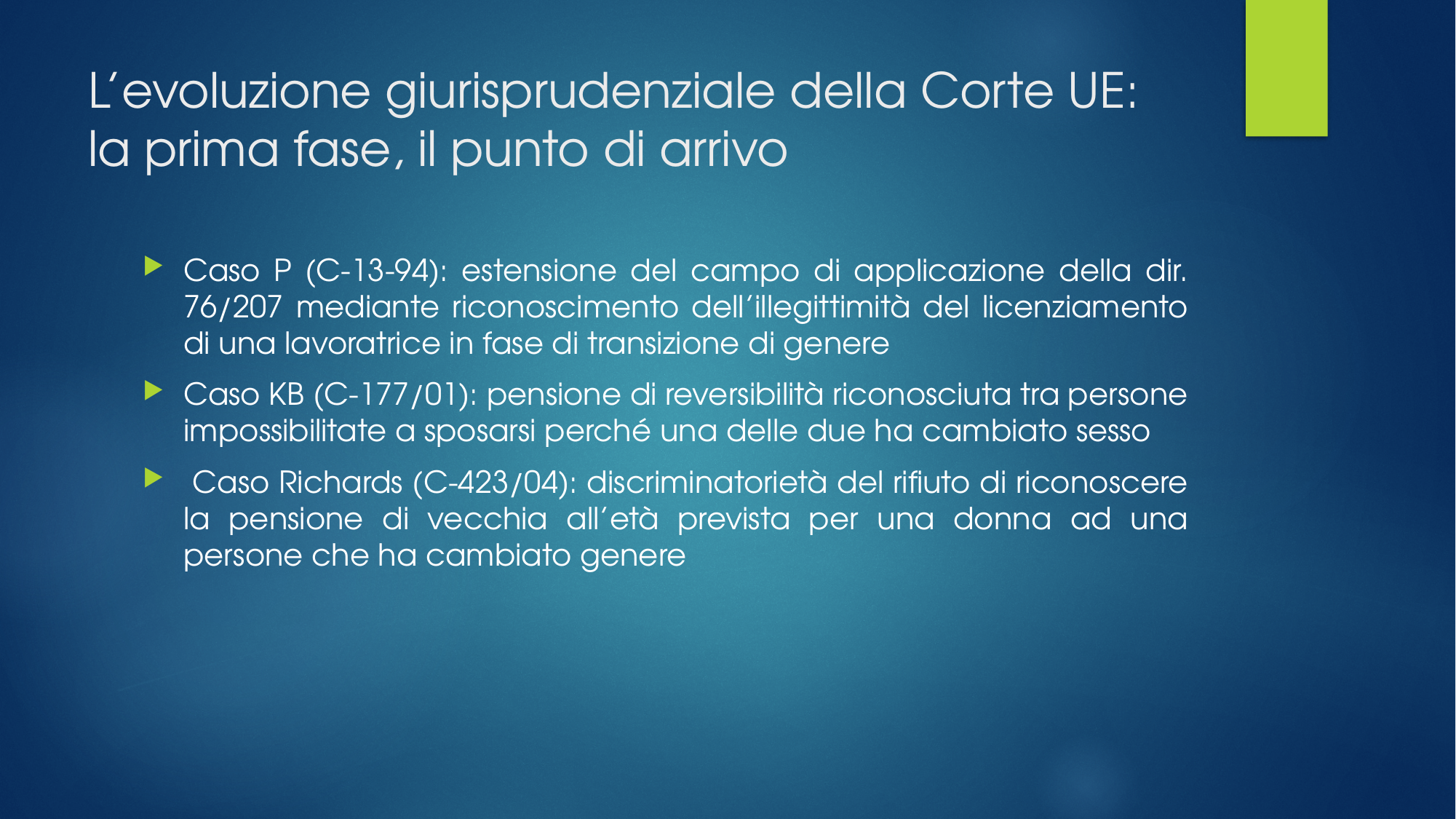

# L’evoluzione giurisprudenziale della Corte UE: la prima fase, il punto di arrivo
Caso P (C-13-94): estensione del campo di applicazione della dir. 76/207 mediante riconoscimento dell’illegittimità del licenziamento di una lavoratrice in fase di transizione di genere
Caso KB (C-177/01): pensione di reversibilità riconosciuta tra persone impossibilitate a sposarsi perché una delle due ha cambiato sesso
 Caso Richards (C-423/04): discriminatorietà del rifiuto di riconoscere la pensione di vecchia all’età prevista per una donna ad una persone che ha cambiato genere